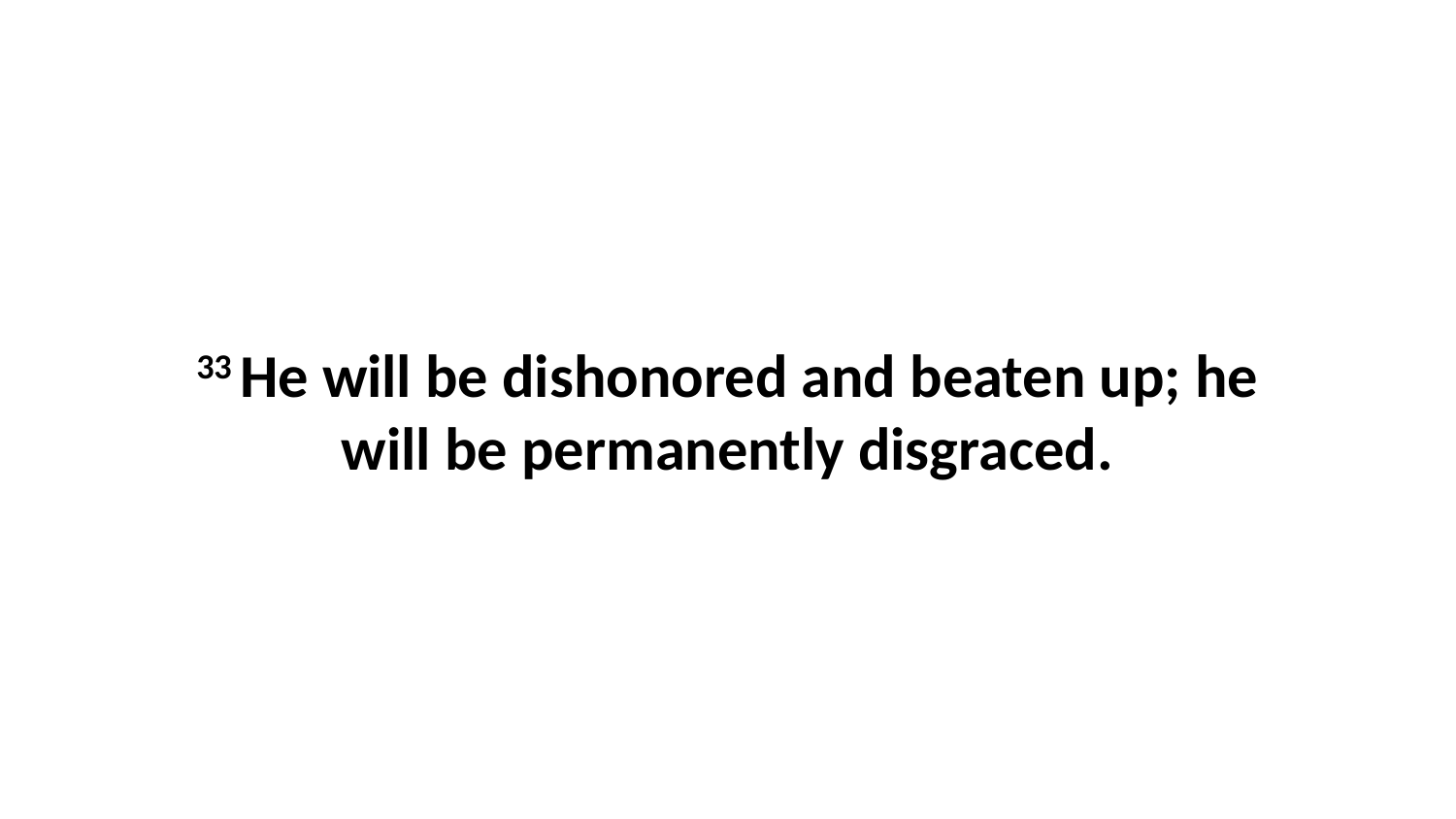

33 He will be dishonored and beaten up; he will be permanently disgraced.